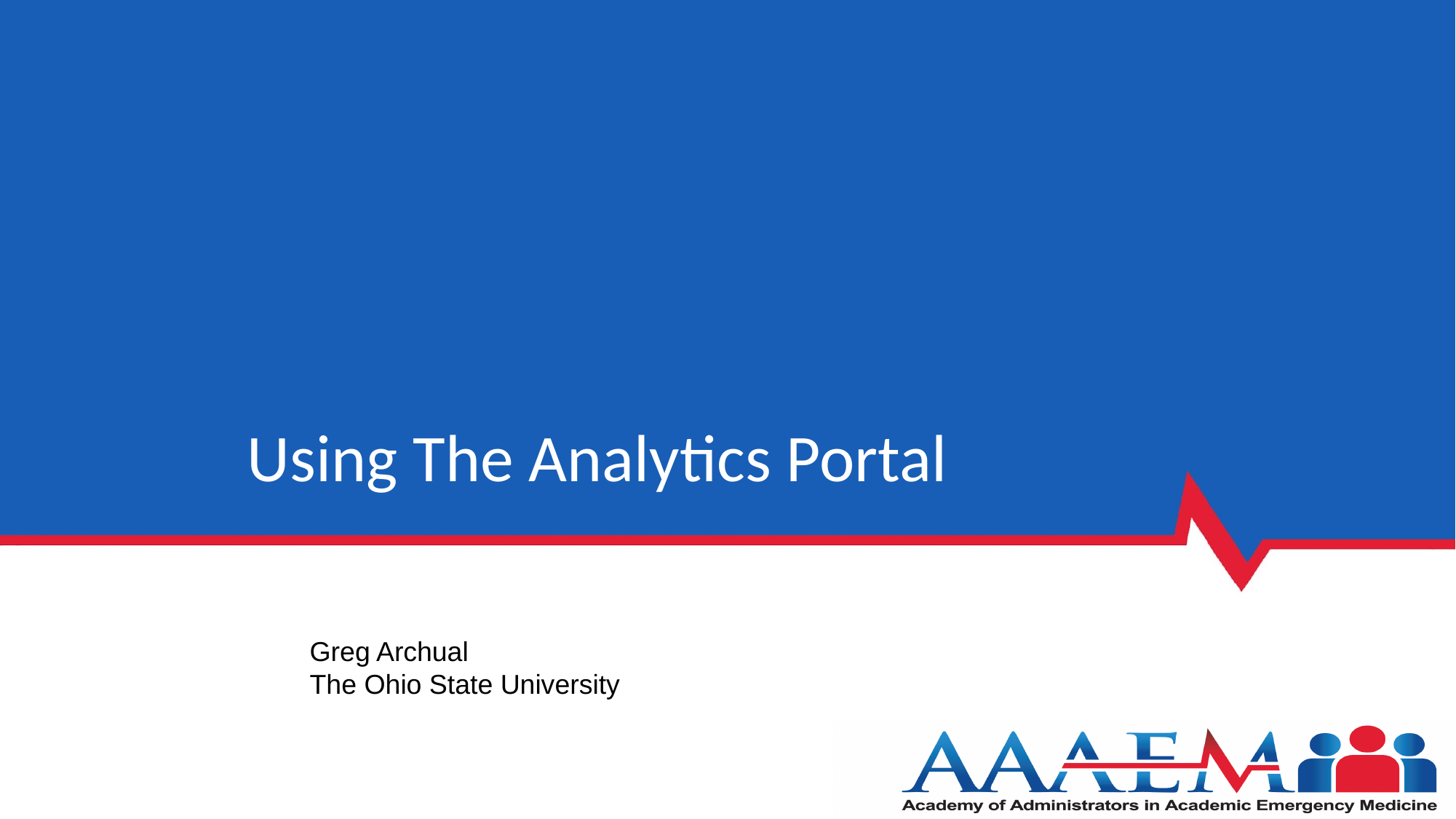

# Using The Analytics Portal
Greg Archual
The Ohio State University